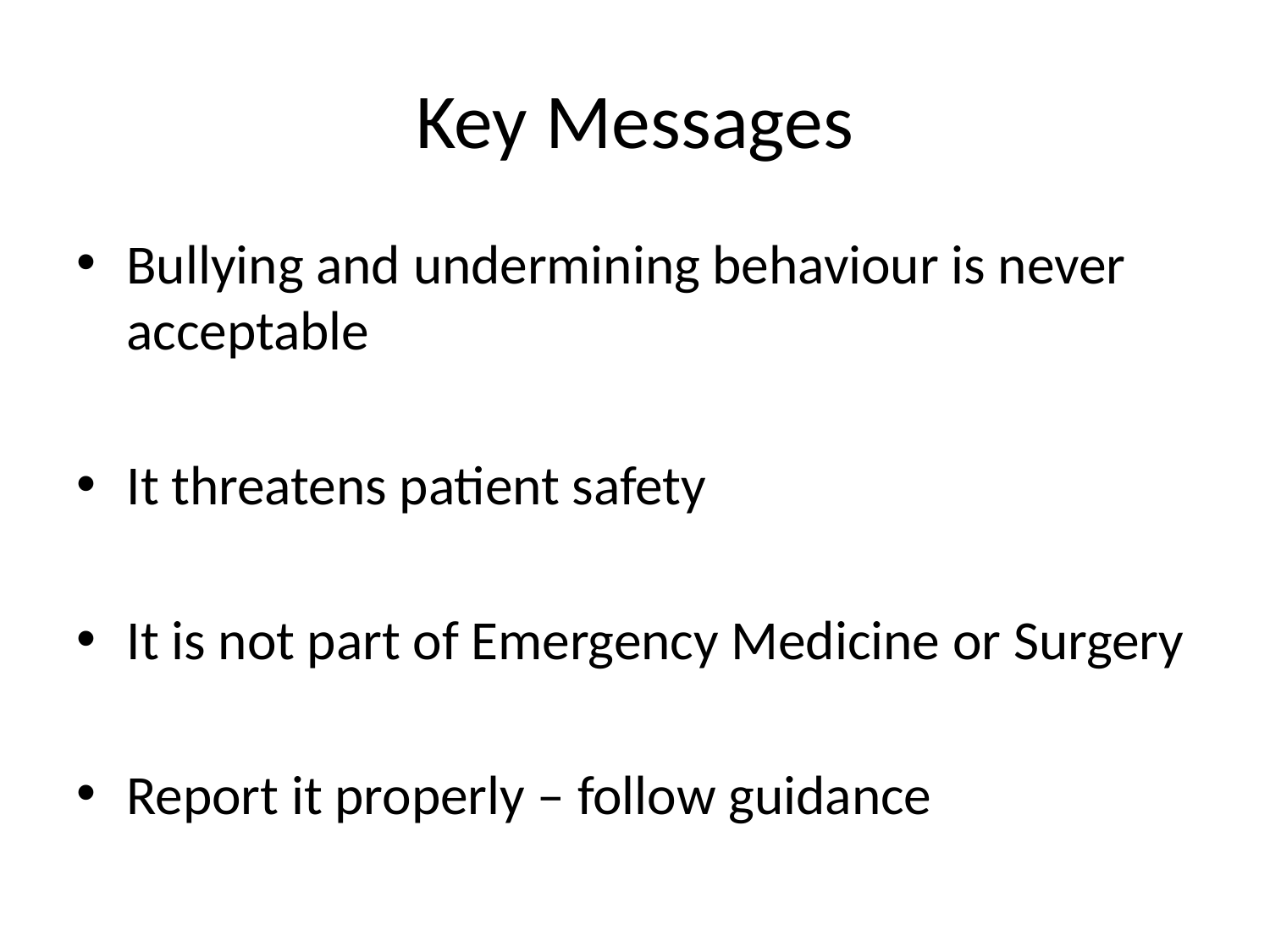

# Key Messages
Bullying and undermining behaviour is never acceptable

It threatens patient safety

It is not part of Emergency Medicine or Surgery

Report it properly – follow guidance